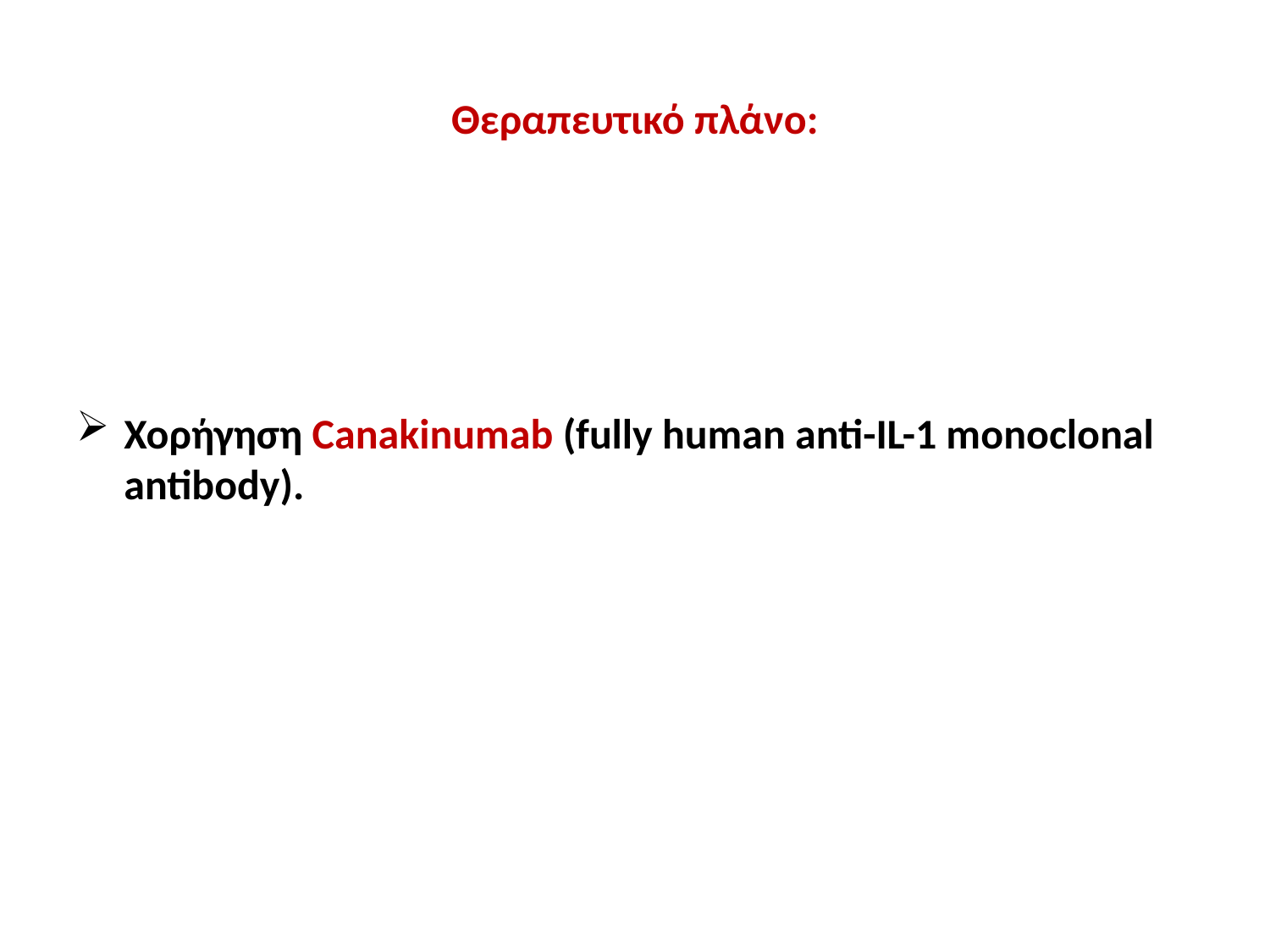

# Θεραπευτικό πλάνο:

Χορήγηση Canakinumab (fully human anti-IL-1 monoclonal antibody).